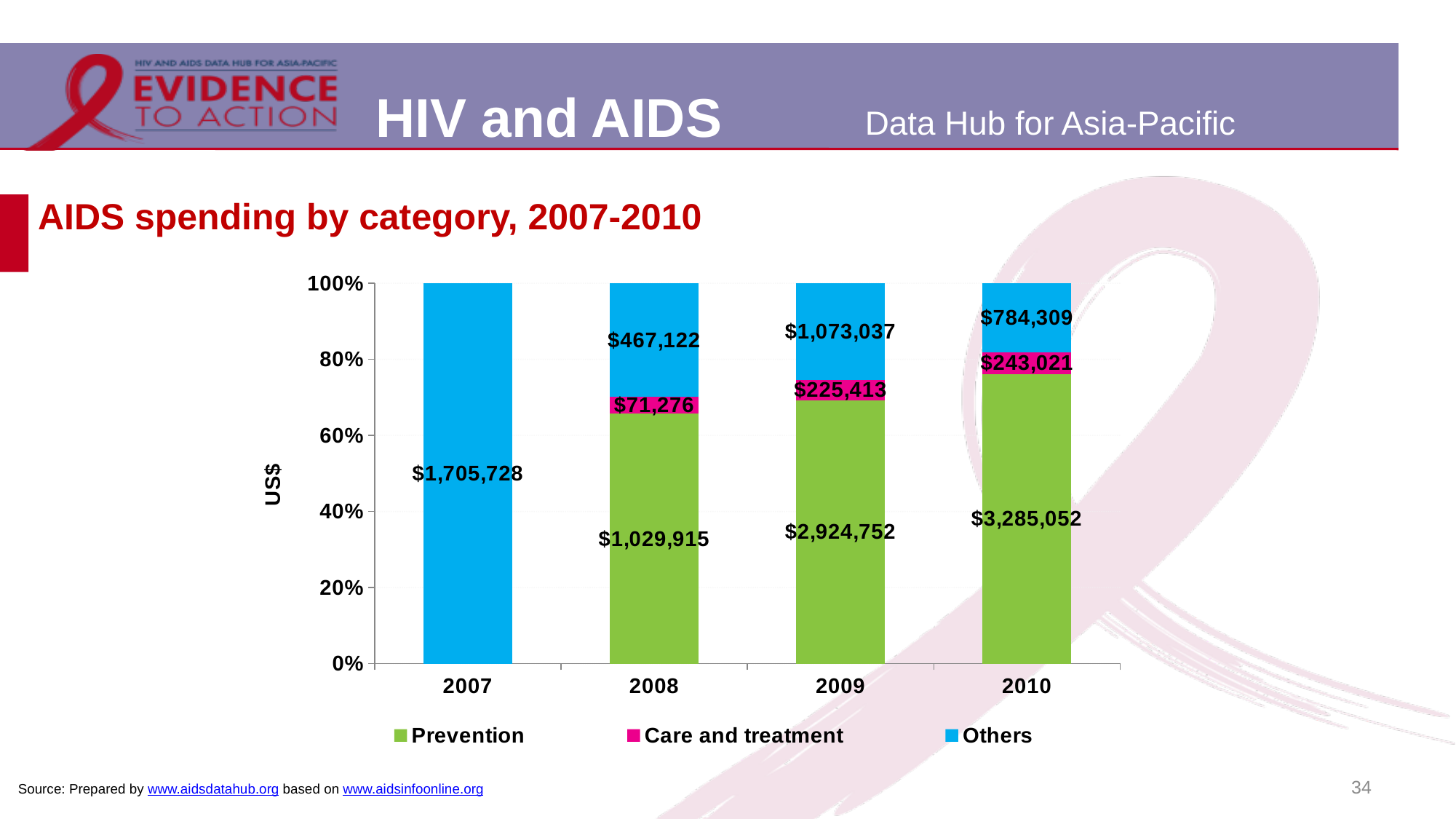

# AIDS spending by category, 2007-2010

### Chart

| Category | Prevention | Care and treatment | Others |
|---|---|---|---|
| 2007 | 0.0 | 0.0 | 1705728.125 |
| 2008 | 1029915.0 | 71276.0 | 467122.0 |
| 2009 | 2924751.75 | 225412.5469 | 1073036.7031 |
| 2010 | 3285052.25 | 243021.4063 | 784309.3437000001 |
34
Source: Prepared by www.aidsdatahub.org based on www.aidsinfoonline.org